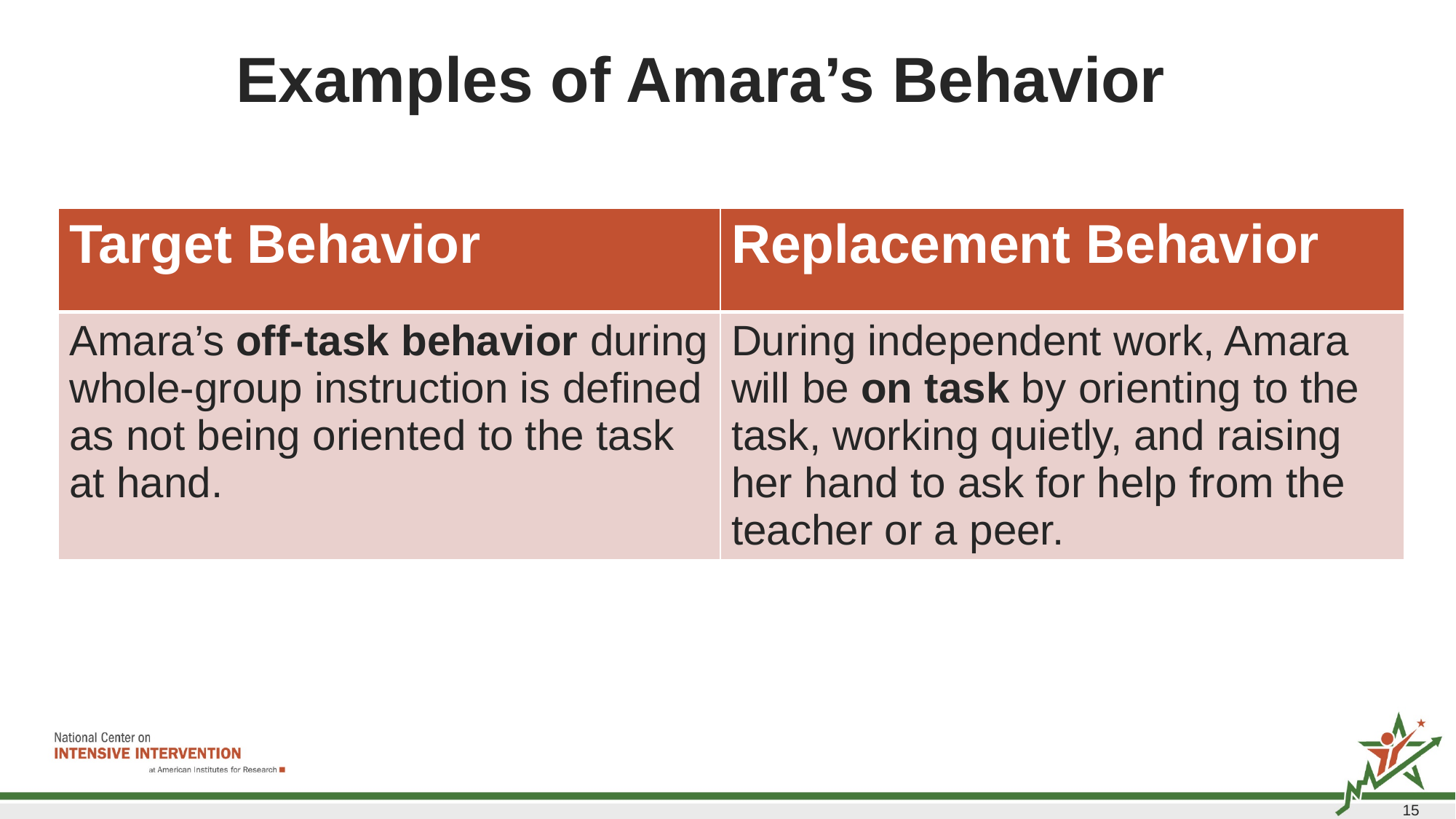

# Examples of Amara’s Behavior 2
| Target Behavior | Replacement Behavior |
| --- | --- |
| Amara’s off-task behavior during whole-group instruction is defined as not being oriented to the task at hand. | During independent work, Amara will be on task by orienting to the task, working quietly, and raising her hand to ask for help from the teacher or a peer. |
15